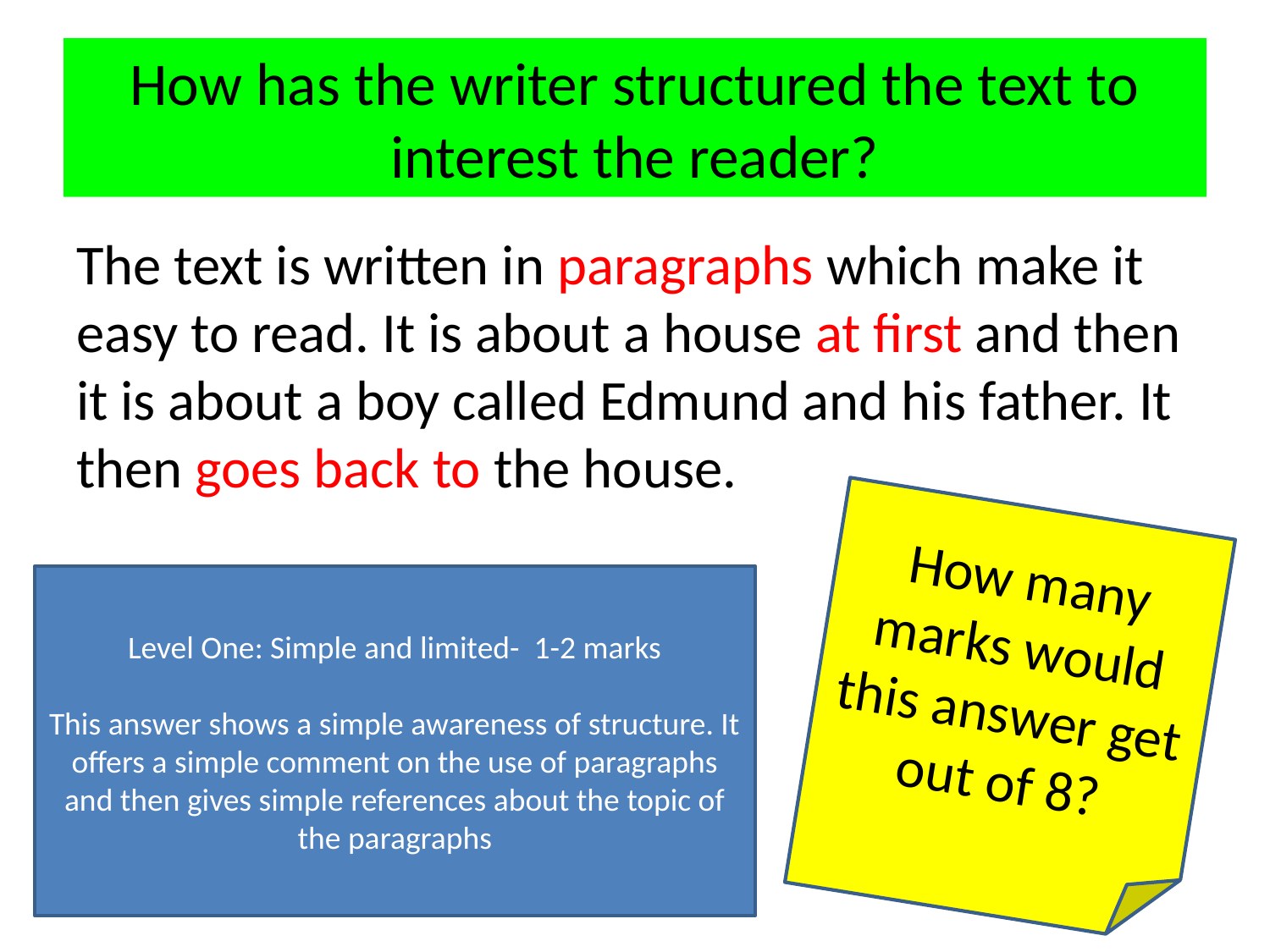

# How has the writer structured the text to interest the reader?
The text is written in paragraphs which make it easy to read. It is about a house at first and then it is about a boy called Edmund and his father. It then goes back to the house.
How many marks would this answer get out of 8?
Level One: Simple and limited-  1-2 marks

This answer shows a simple awareness of structure. It offers a simple comment on the use of paragraphs and then gives simple references about the topic of the paragraphs